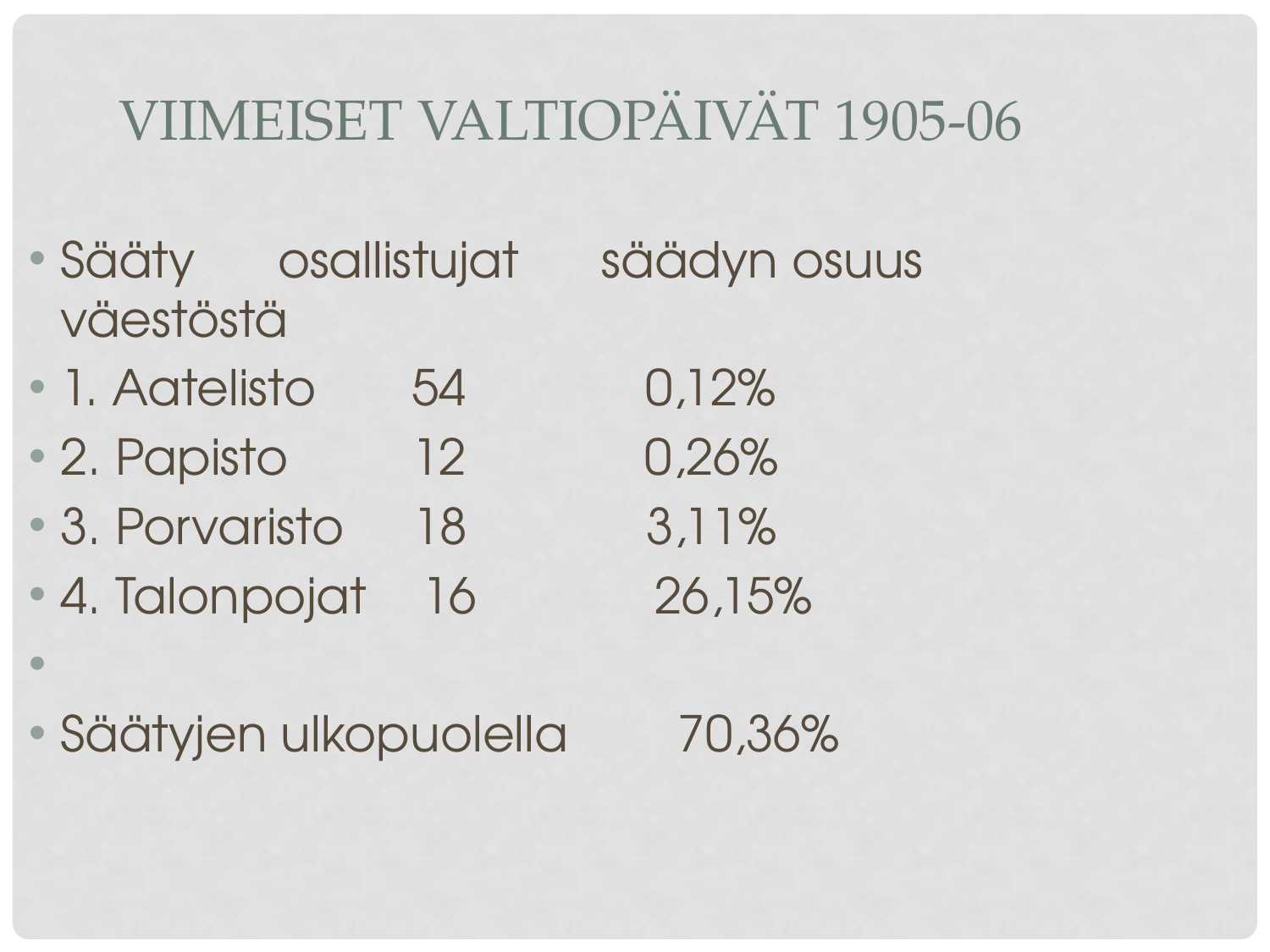

Viimeiset valtiopäivät 1905-06
Sääty      osallistujat      säädyn osuus väestöstä
1. Aatelisto       54             0,12%
2. Papisto         12             0,26%
3. Porvaristo     18             3,11%
4. Talonpojat    16             26,15%

Säätyjen ulkopuolella        70,36%